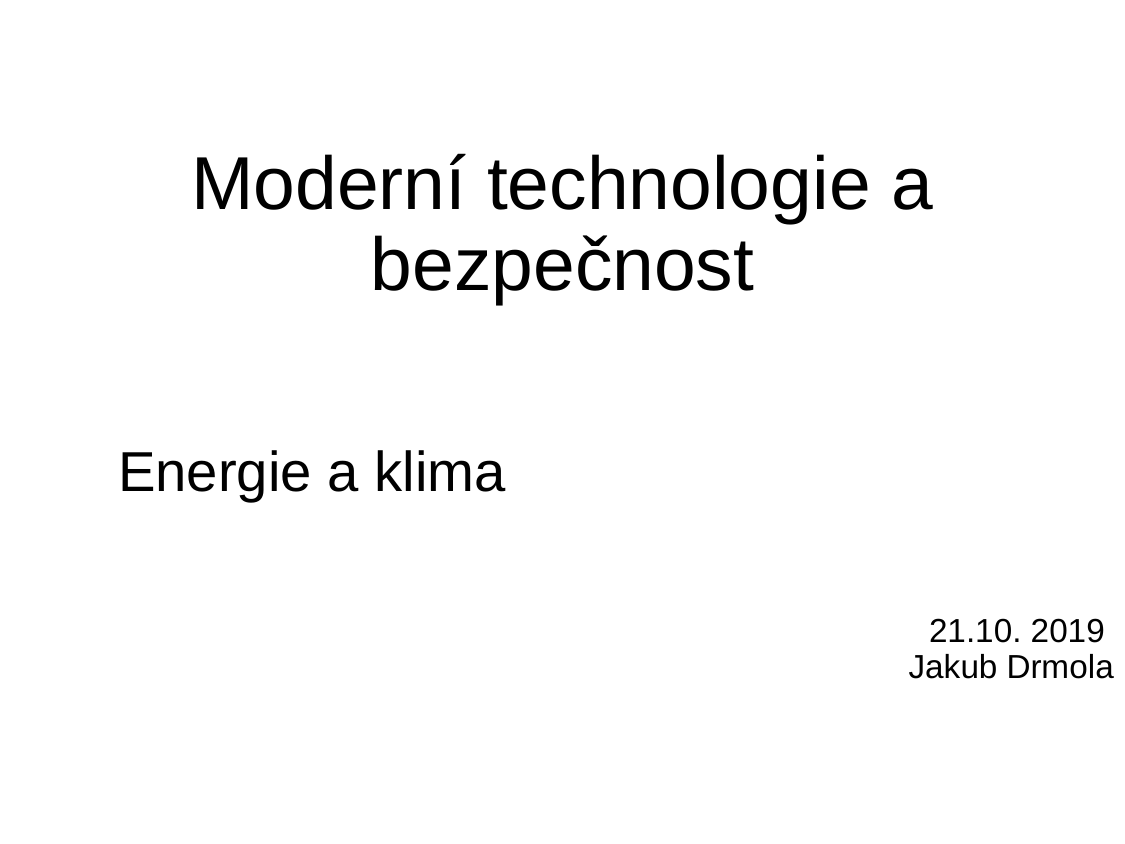

# Moderní technologie a bezpečnost
Energie a klima
21.10. 2019
Jakub Drmola